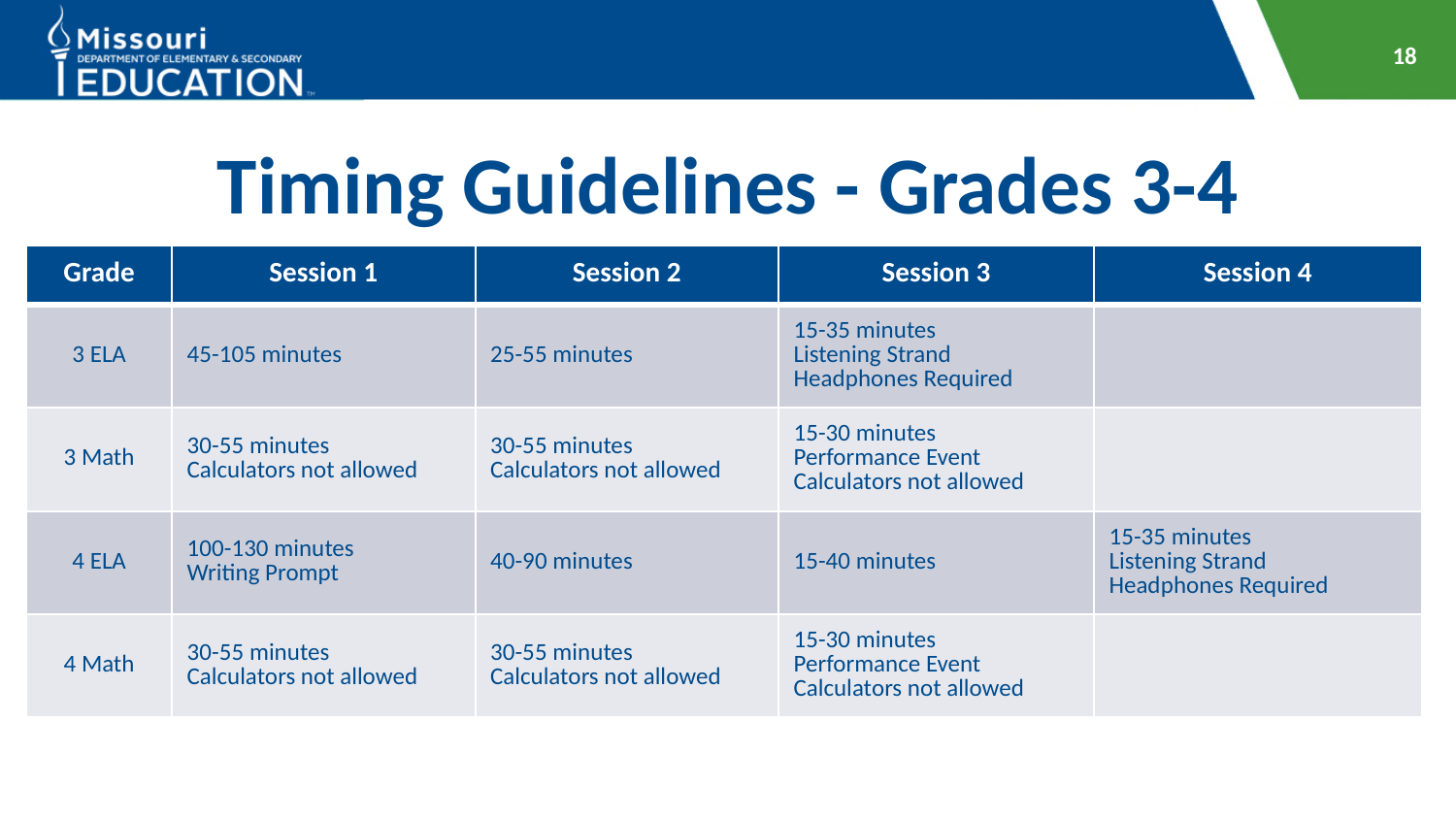

18
# Timing Guidelines - Grades 3-4
| Grade | Session 1 | Session 2 | Session 3 | Session 4 |
| --- | --- | --- | --- | --- |
| 3 ELA | 45-105 minutes | 25-55 minutes | 15-35 minutes Listening Strand Headphones Required |  |
| 3 Math | 30-55 minutes Calculators not allowed | 30-55 minutes Calculators not allowed | 15-30 minutes Performance Event Calculators not allowed |  |
| 4 ELA | 100-130 minutes Writing Prompt | 40-90 minutes | 15-40 minutes | 15-35 minutes Listening Strand Headphones Required |
| 4 Math | 30-55 minutes Calculators not allowed | 30-55 minutes Calculators not allowed | 15-30 minutes Performance Event Calculators not allowed |  |